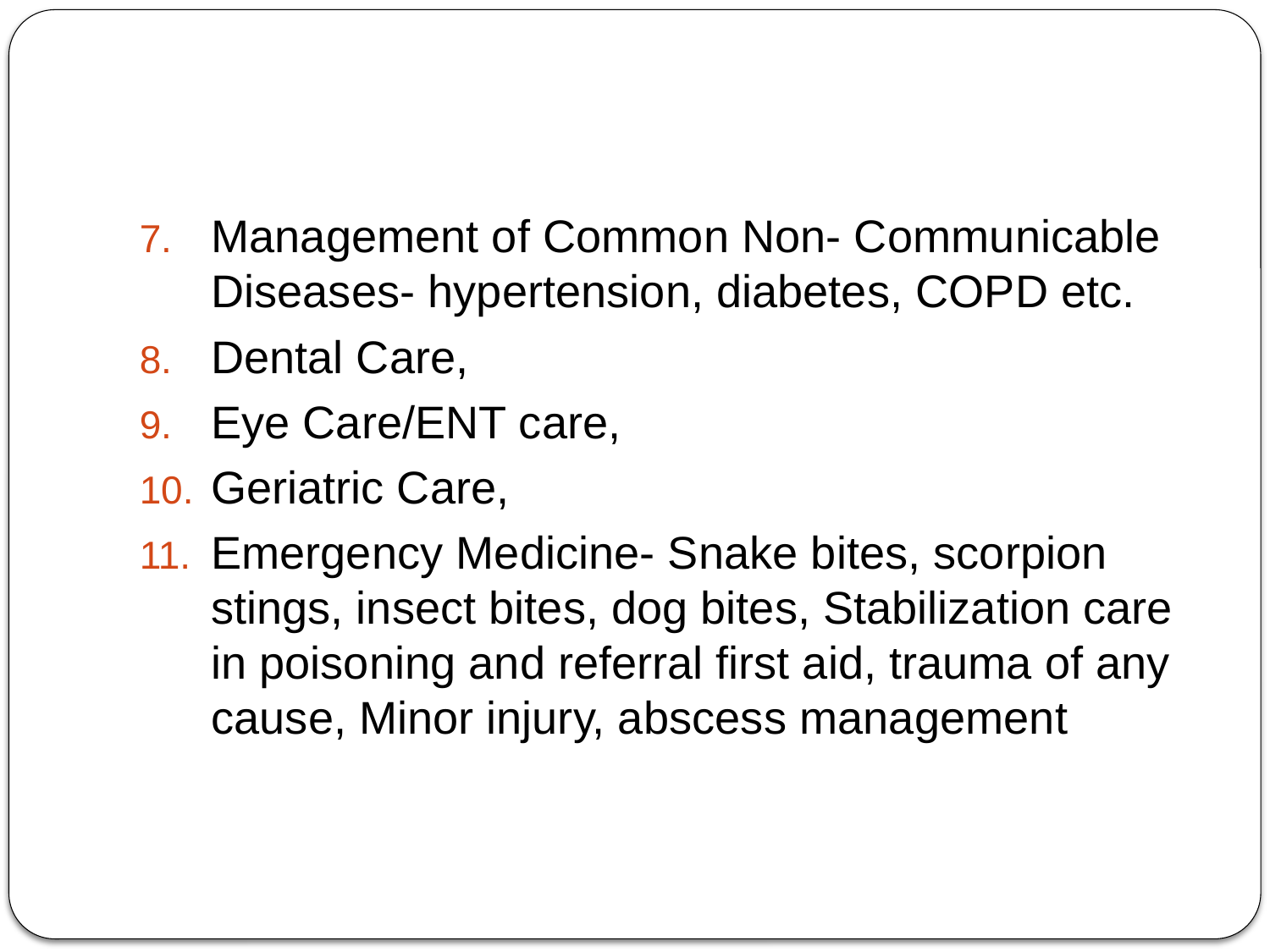

#
Management of Common Non- Communicable Diseases- hypertension, diabetes, COPD etc.
Dental Care,
Eye Care/ENT care,
Geriatric Care,
Emergency Medicine- Snake bites, scorpion stings, insect bites, dog bites, Stabilization care in poisoning and referral first aid, trauma of any cause, Minor injury, abscess management